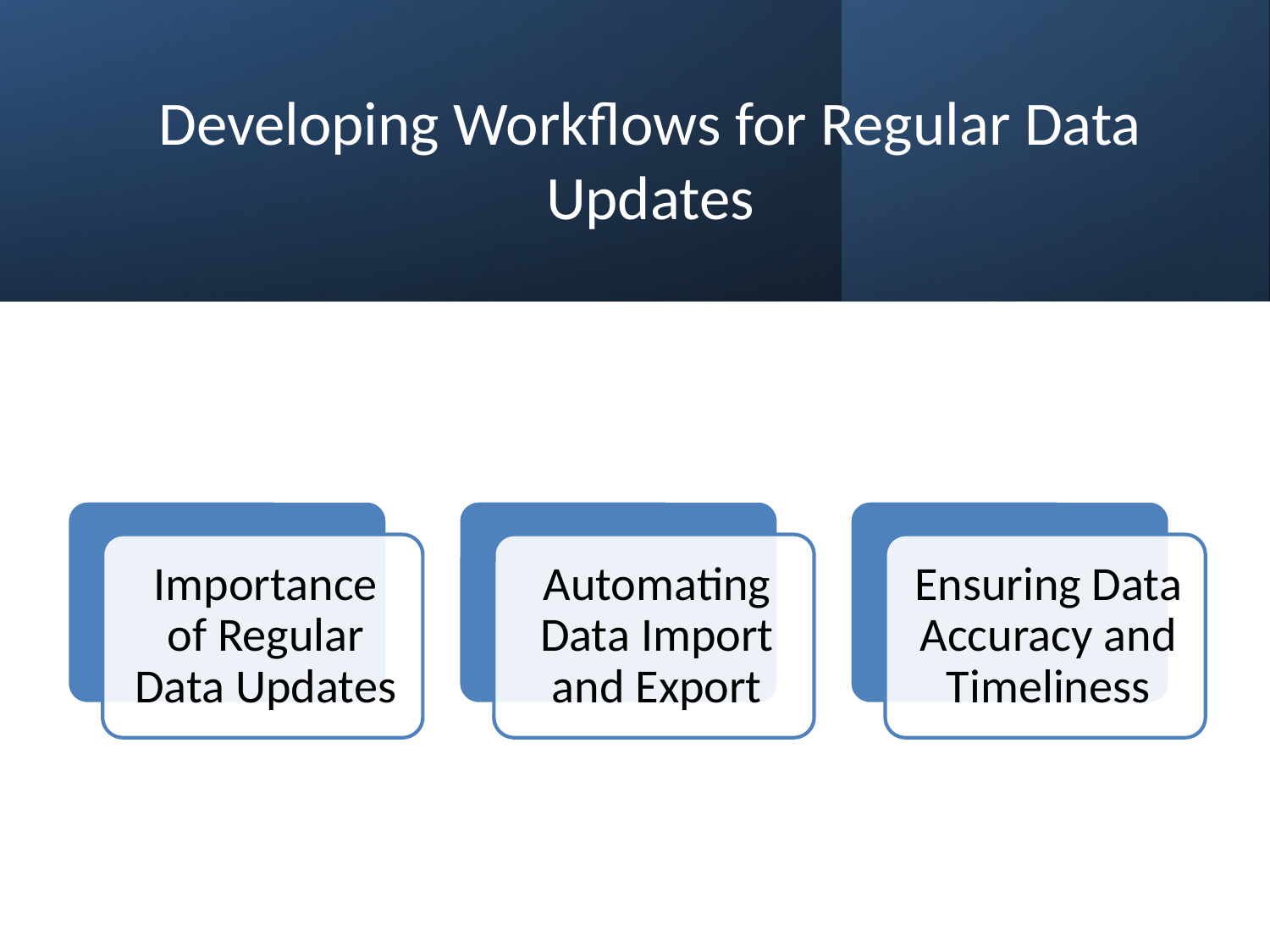

# Developing Workflows for Regular Data Updates
Importance of Regular Data Updates
Automating Data Import and Export
Ensuring Data Accuracy and Timeliness